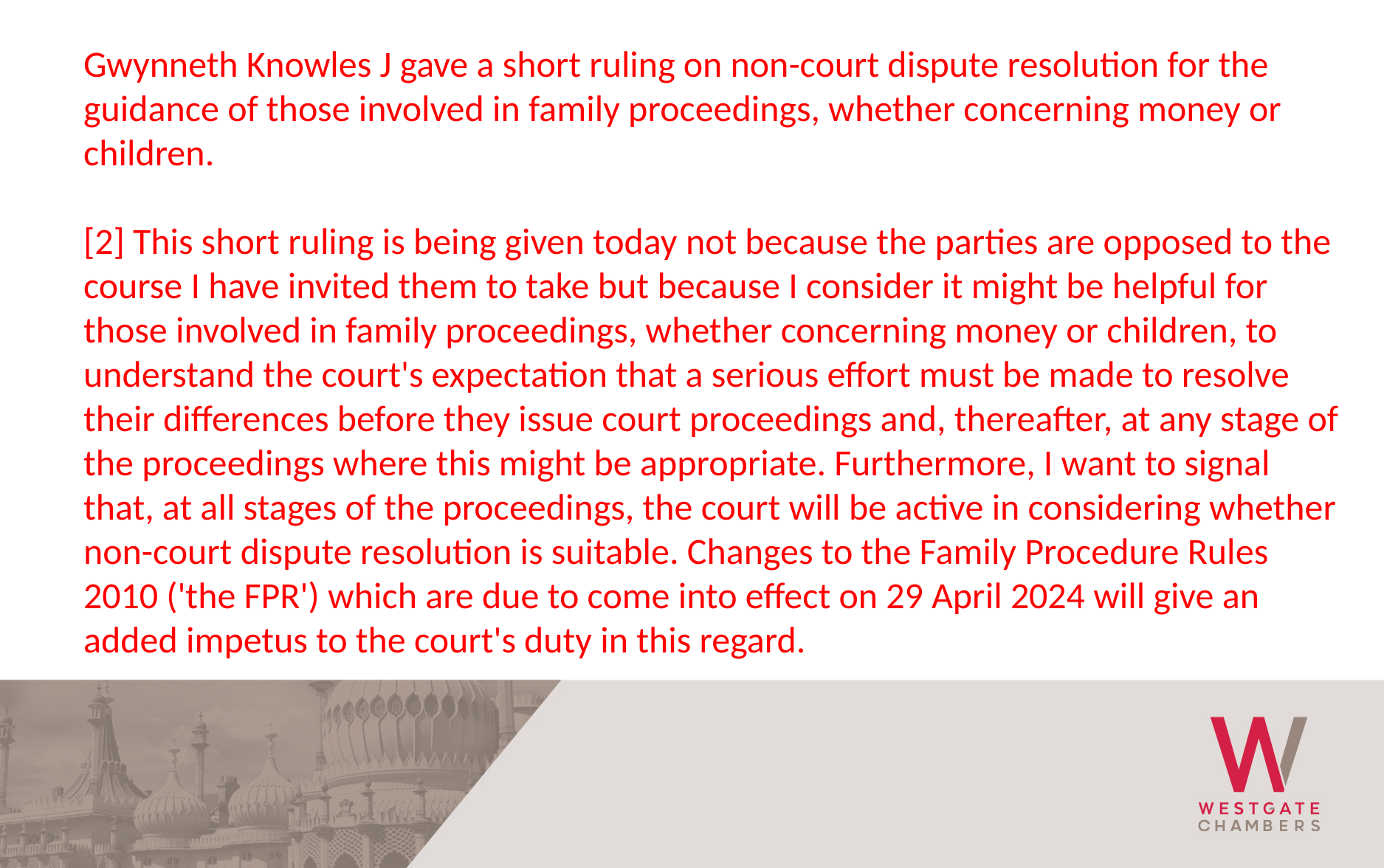

Gwynneth Knowles J gave a short ruling on non-court dispute resolution for the guidance of those involved in family proceedings, whether concerning money or children.

[2] This short ruling is being given today not because the parties are opposed to the course I have invited them to take but because I consider it might be helpful for those involved in family proceedings, whether concerning money or children, to understand the court's expectation that a serious effort must be made to resolve their differences before they issue court proceedings and, thereafter, at any stage of the proceedings where this might be appropriate. Furthermore, I want to signal that, at all stages of the proceedings, the court will be active in considering whether non-court dispute resolution is suitable. Changes to the Family Procedure Rules 2010 ('the FPR') which are due to come into effect on 29 April 2024 will give an added impetus to the court's duty in this regard.